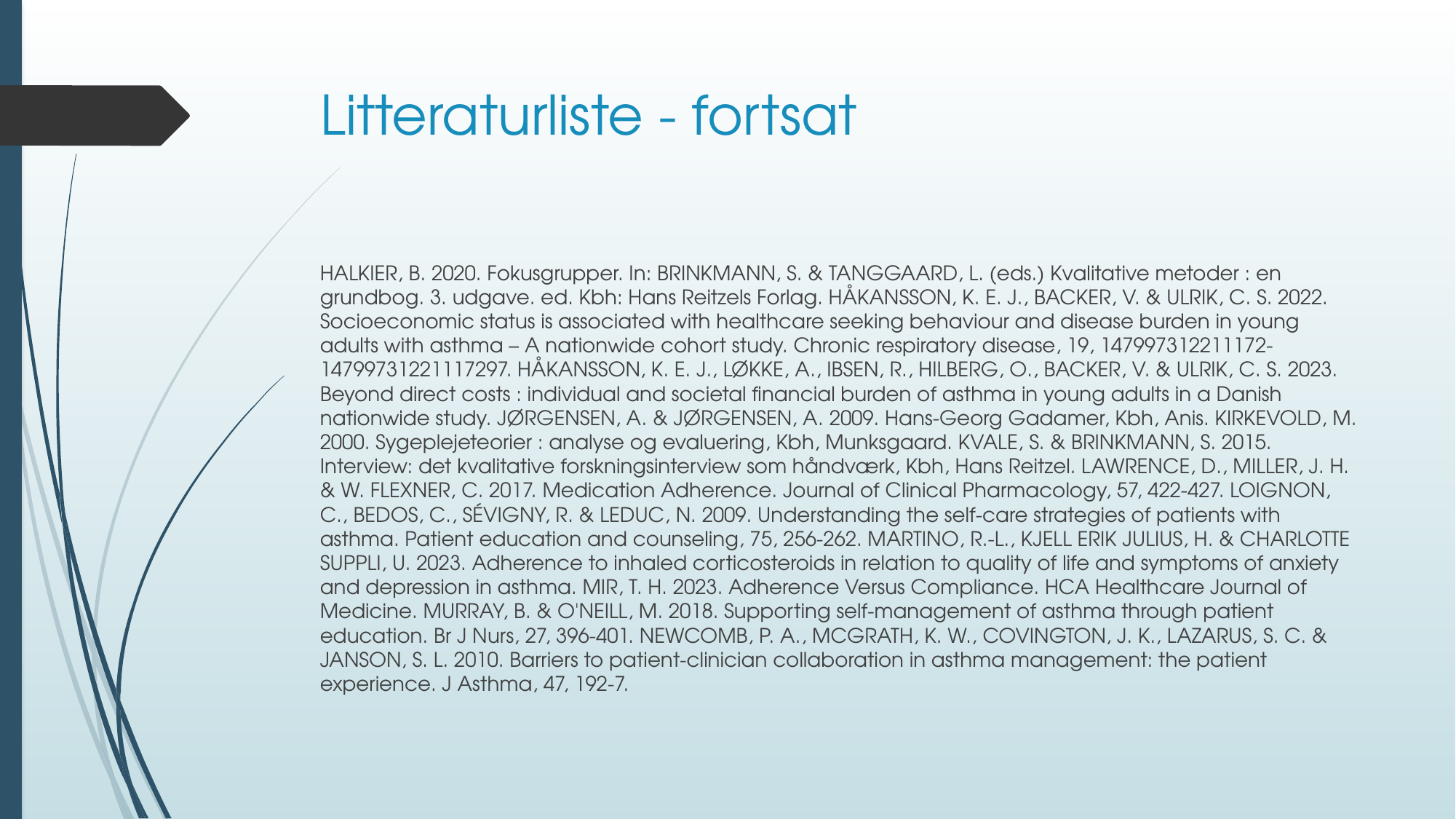

# Litteraturliste - fortsat
HALKIER, B. 2020. Fokusgrupper. In: BRINKMANN, S. & TANGGAARD, L. (eds.) Kvalitative metoder : en grundbog. 3. udgave. ed. Kbh: Hans Reitzels Forlag. HÅKANSSON, K. E. J., BACKER, V. & ULRIK, C. S. 2022. Socioeconomic status is associated with healthcare seeking behaviour and disease burden in young adults with asthma – A nationwide cohort study. Chronic respiratory disease, 19, 147997312211172-14799731221117297. HÅKANSSON, K. E. J., LØKKE, A., IBSEN, R., HILBERG, O., BACKER, V. & ULRIK, C. S. 2023. Beyond direct costs : individual and societal financial burden of asthma in young adults in a Danish nationwide study. JØRGENSEN, A. & JØRGENSEN, A. 2009. Hans-Georg Gadamer, Kbh, Anis. KIRKEVOLD, M. 2000. Sygeplejeteorier : analyse og evaluering, Kbh, Munksgaard. KVALE, S. & BRINKMANN, S. 2015. Interview: det kvalitative forskningsinterview som håndværk, Kbh, Hans Reitzel. LAWRENCE, D., MILLER, J. H. & W. FLEXNER, C. 2017. Medication Adherence. Journal of Clinical Pharmacology, 57, 422-427. LOIGNON, C., BEDOS, C., SÉVIGNY, R. & LEDUC, N. 2009. Understanding the self-care strategies of patients with asthma. Patient education and counseling, 75, 256-262. MARTINO, R.-L., KJELL ERIK JULIUS, H. & CHARLOTTE SUPPLI, U. 2023. Adherence to inhaled corticosteroids in relation to quality of life and symptoms of anxiety and depression in asthma. MIR, T. H. 2023. Adherence Versus Compliance. HCA Healthcare Journal of Medicine. MURRAY, B. & O'NEILL, M. 2018. Supporting self-management of asthma through patient education. Br J Nurs, 27, 396-401. NEWCOMB, P. A., MCGRATH, K. W., COVINGTON, J. K., LAZARUS, S. C. & JANSON, S. L. 2010. Barriers to patient-clinician collaboration in asthma management: the patient experience. J Asthma, 47, 192-7.